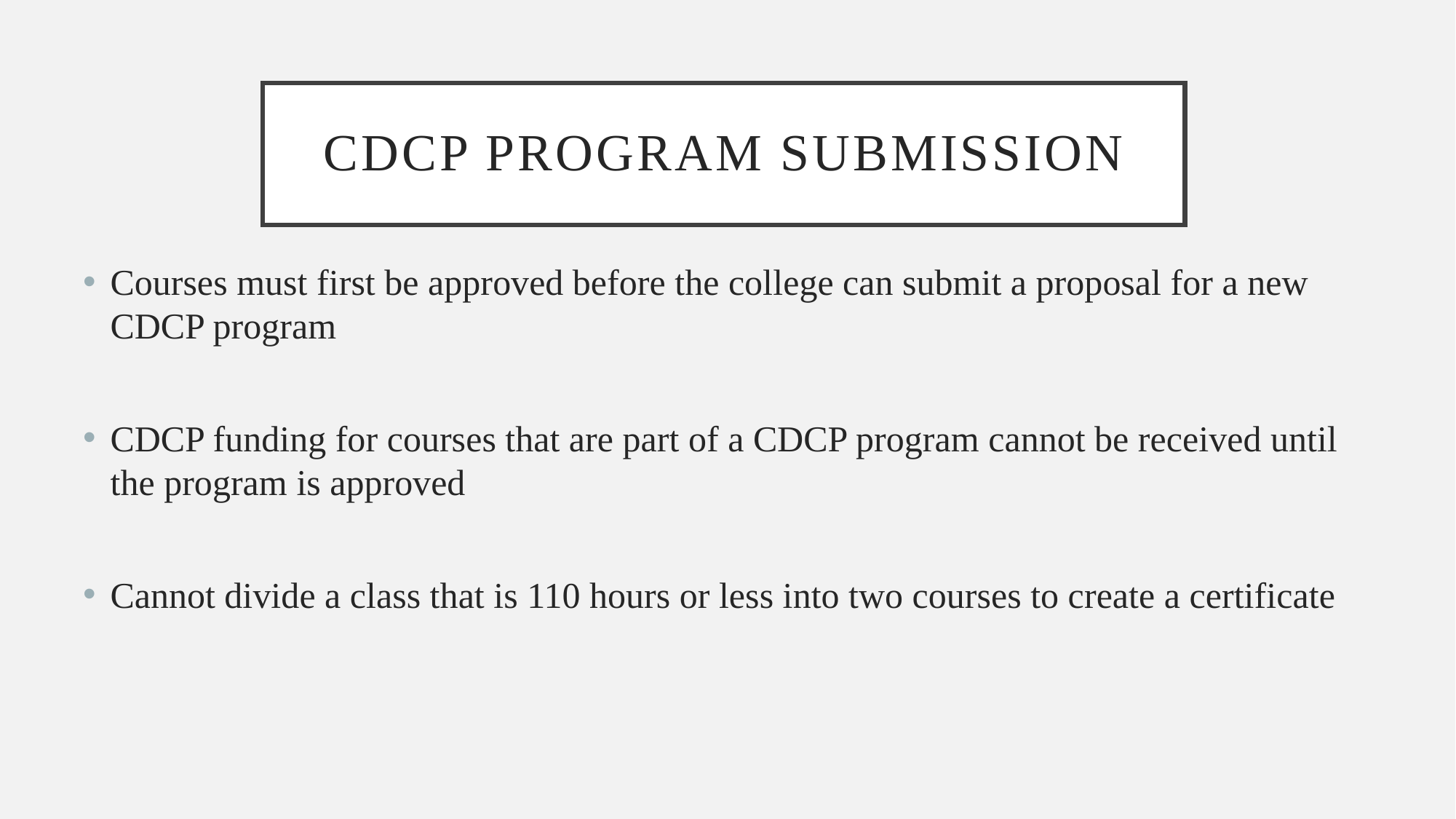

# CDCP Program Submission
Courses must first be approved before the college can submit a proposal for a new CDCP program

CDCP funding for courses that are part of a CDCP program cannot be received until the program is approved

Cannot divide a class that is 110 hours or less into two courses to create a certificate